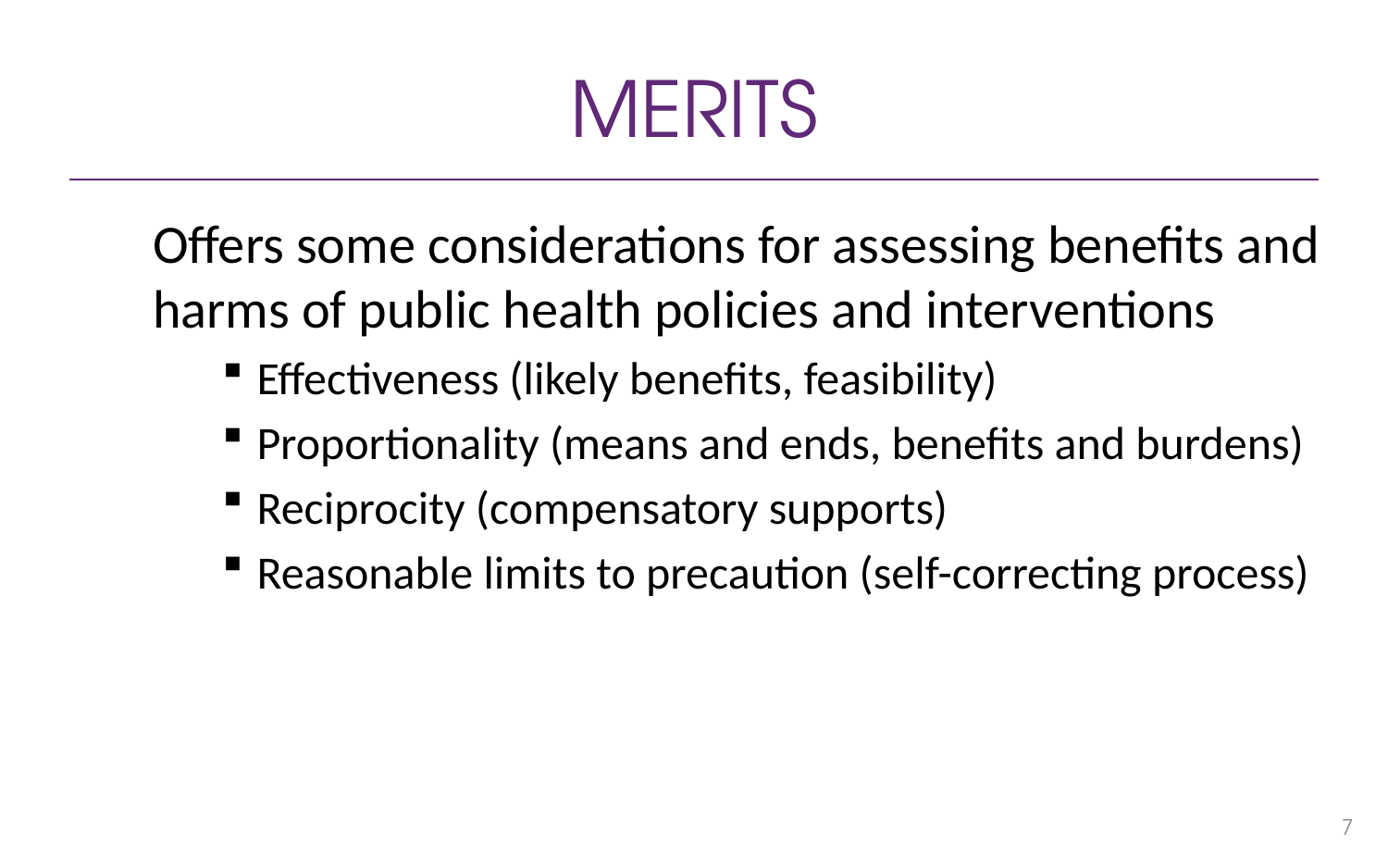

# Merits
Offers some considerations for assessing benefits and harms of public health policies and interventions
Effectiveness (likely benefits, feasibility)
Proportionality (means and ends, benefits and burdens)
Reciprocity (compensatory supports)
Reasonable limits to precaution (self-correcting process)

7